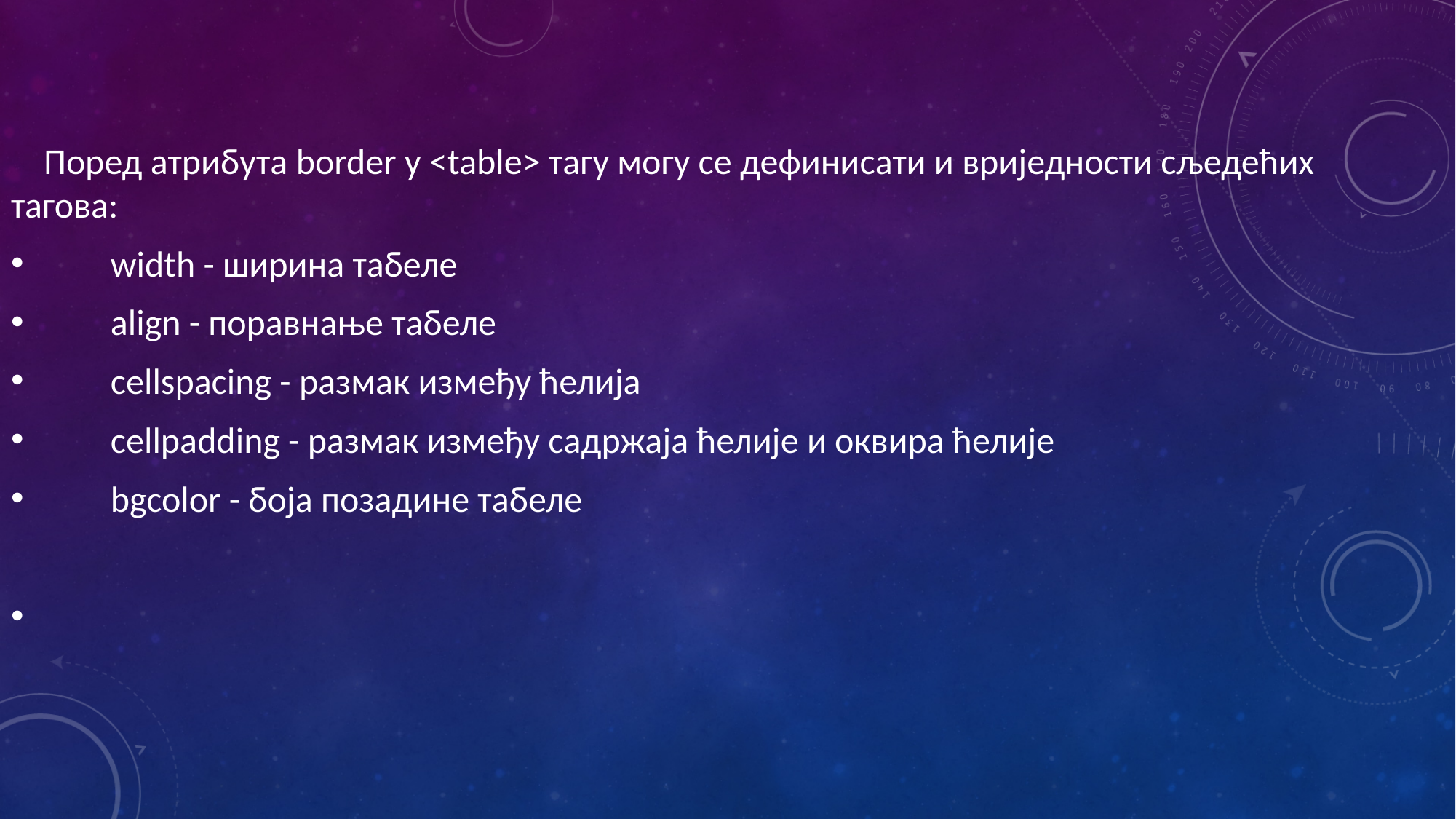

Поред атрибута border у <table> тагу могу се дефинисати и вриједности сљедећих тагова:
        width - ширина табеле
        align - поравнање табеле
        cellspacing - размак између ћелија
        cellpadding - размак између садржаја ћелије и оквира ћелије
        bgcolor - боја позадине табеле